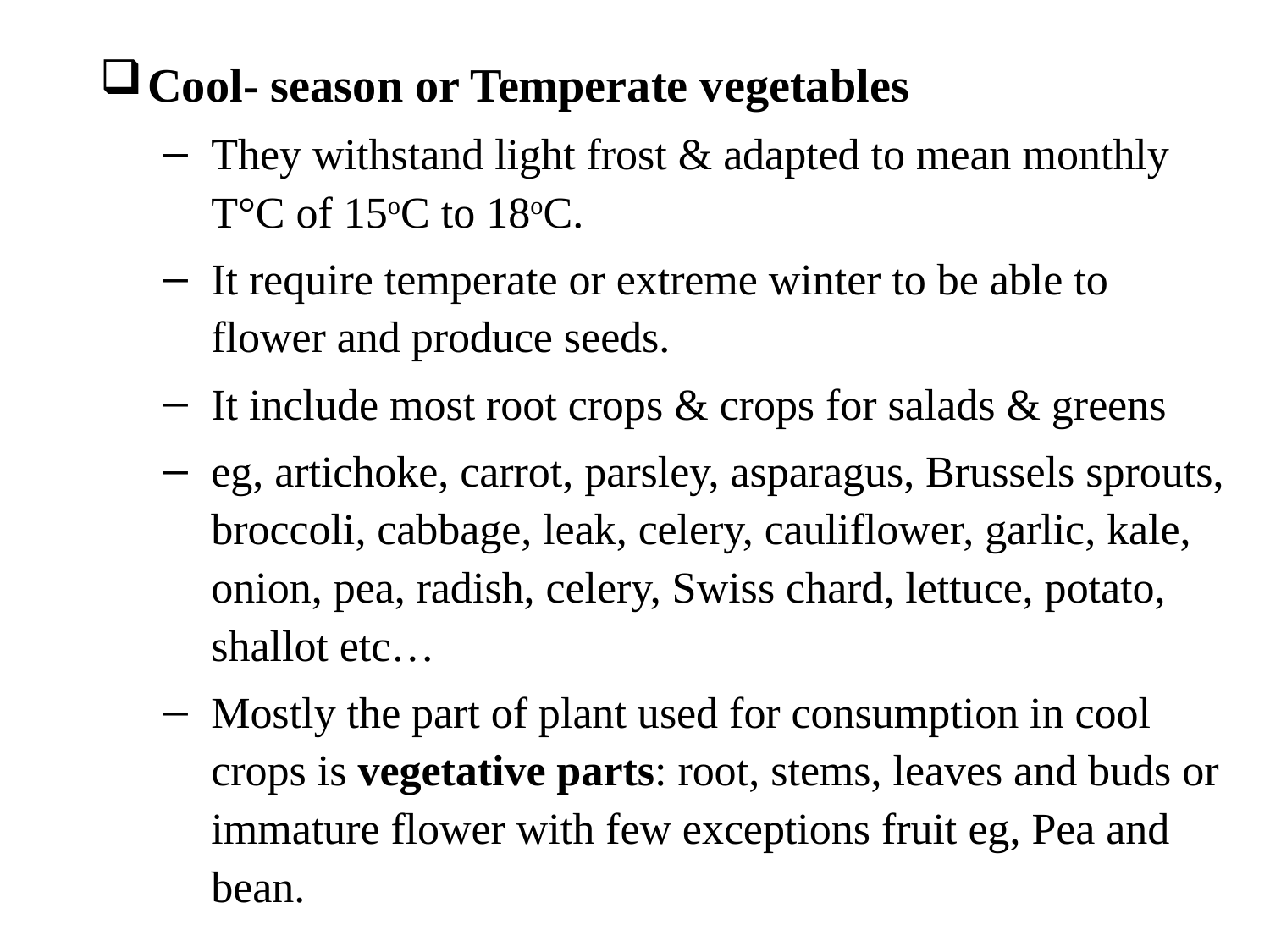

Cool- season or Temperate vegetables
They withstand light frost & adapted to mean monthly T°C of 15oC to 18oC.
It require temperate or extreme winter to be able to flower and produce seeds.
It include most root crops & crops for salads & greens
eg, artichoke, carrot, parsley, asparagus, Brussels sprouts, broccoli, cabbage, leak, celery, cauliflower, garlic, kale, onion, pea, radish, celery, Swiss chard, lettuce, potato, shallot etc…
Mostly the part of plant used for consumption in cool crops is vegetative parts: root, stems, leaves and buds or immature flower with few exceptions fruit eg, Pea and bean.